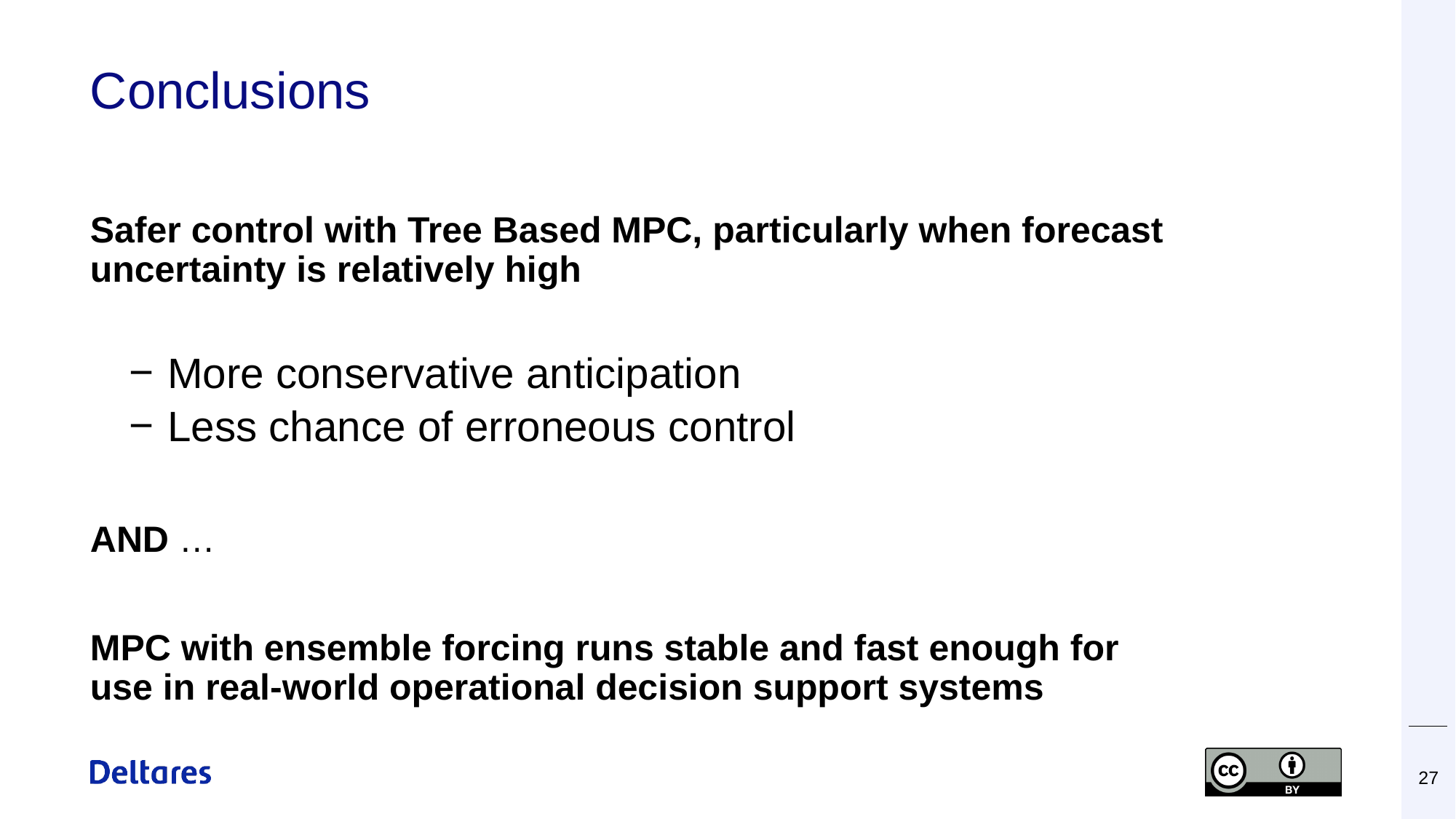

# Conclusions
Safer control with Tree Based MPC, particularly when forecast uncertainty is relatively high

More conservative anticipation
Less chance of erroneous control

AND …

MPC with ensemble forcing runs stable and fast enough for use in real-world operational decision support systems

27